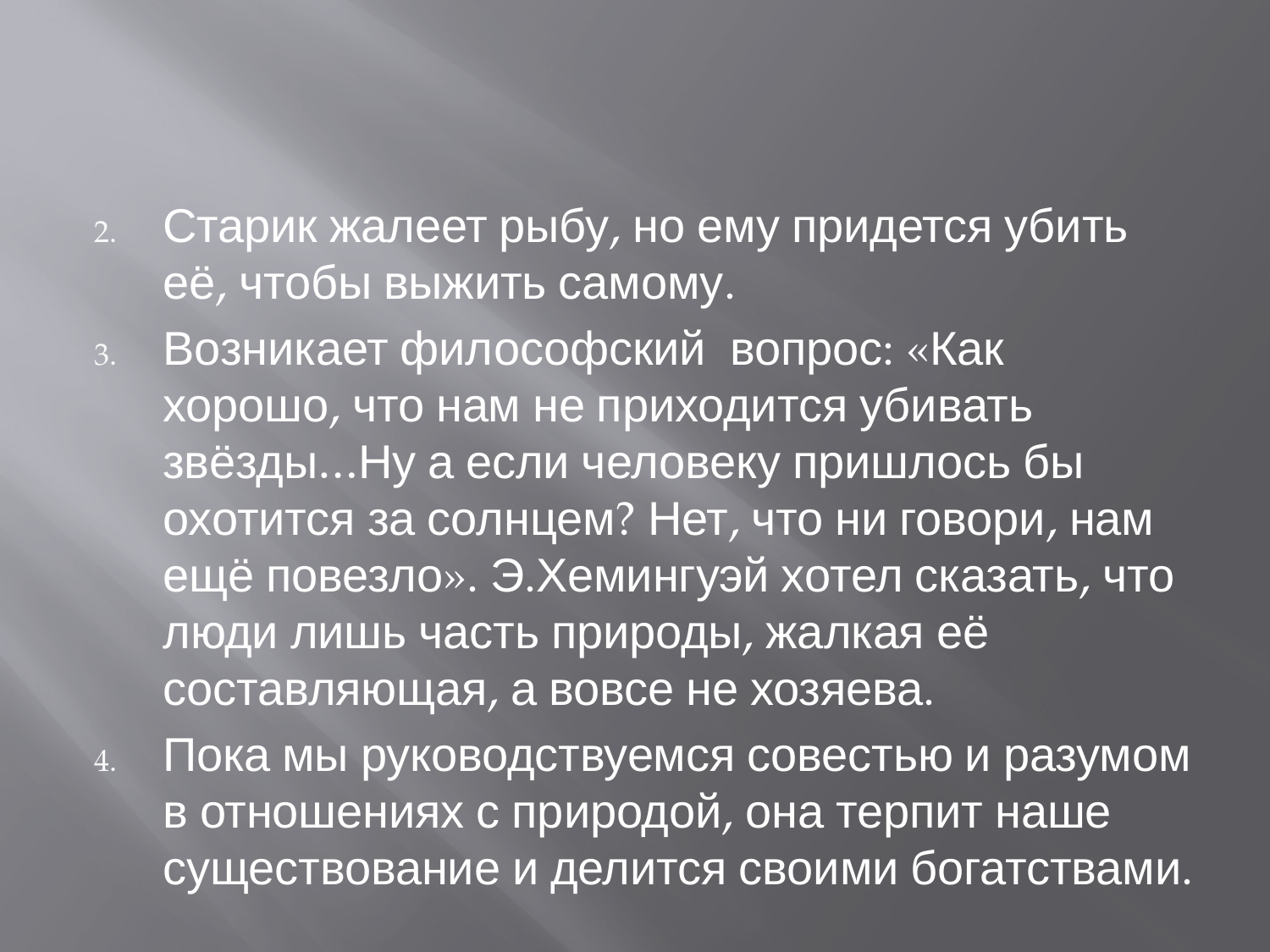

#
Старик жалеет рыбу, но ему придется убить её, чтобы выжить самому.
Возникает философский  вопрос: «Как хорошо, что нам не приходится убивать звёзды…Ну а если человеку пришлось бы охотится за солнцем? Нет, что ни говори, нам ещё повезло». Э.Хемингуэй хотел сказать, что люди лишь часть природы, жалкая её составляющая, а вовсе не хозяева.
Пока мы руководствуемся совестью и разумом в отношениях с природой, она терпит наше существование и делится своими богатствами.